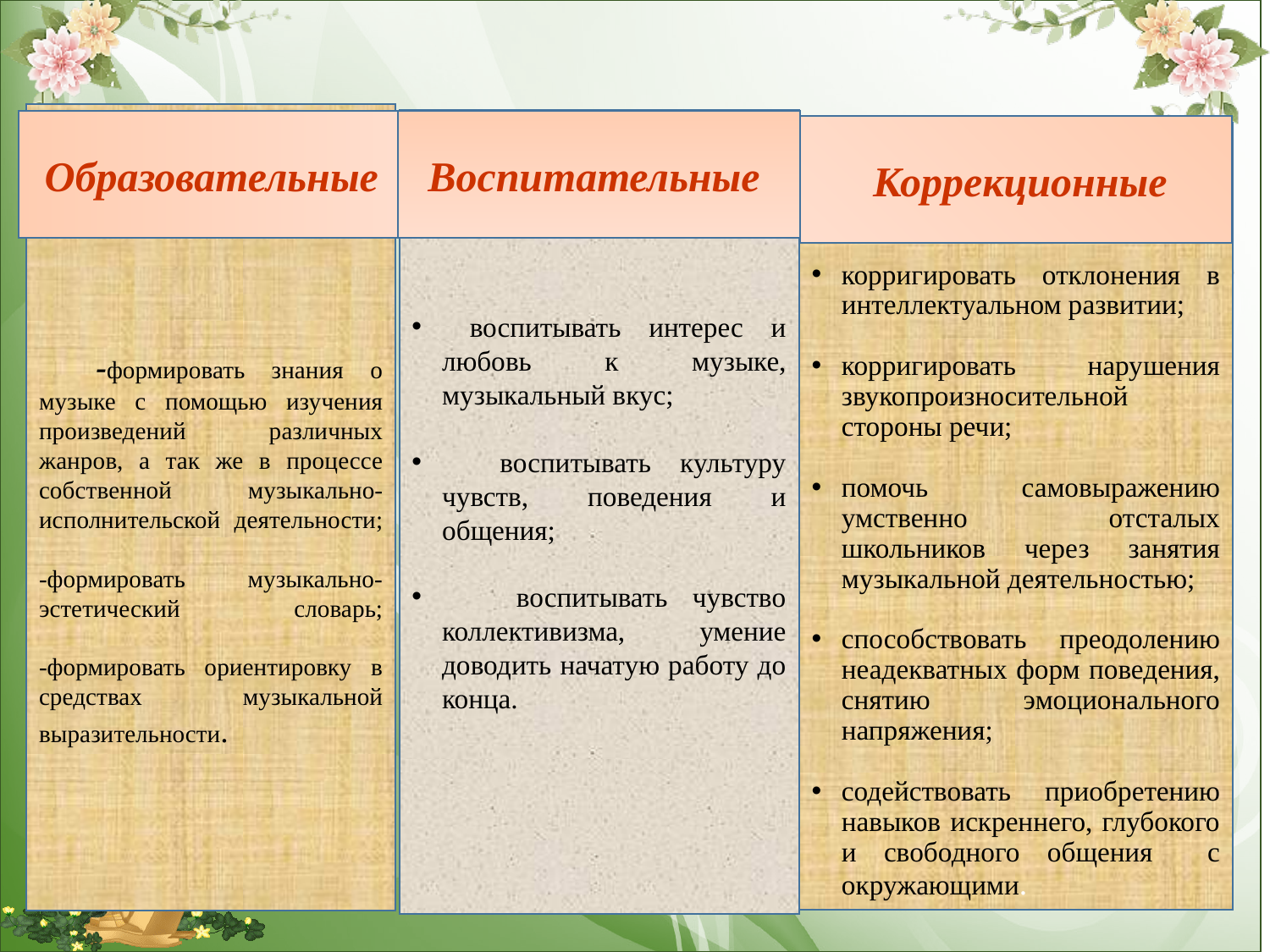

-формировать знания о музыке с помощью изучения произведений различных жанров, а так же в процессе собственной музыкально-исполнительской деятельности;
-формировать музыкально-эстетический словарь;
-формировать ориентировку в средствах музыкальной выразительности.
 воспитывать интерес и любовь к музыке, музыкальный вкус;

  воспитывать культуру чувств, поведения и общения;

   воспитывать чувство коллективизма, умение доводить начатую работу до конца.
Образовательные
Воспитательные
 Коррекционные
корригировать отклонения в

корригировать отклонения в интеллектуальном развитии;

корригировать нарушения звукопроизносительной стороны речи;

помочь самовыражению умственно отсталых школьников через занятия музыкальной деятельностью;

способствовать преодолению неадекватных форм поведения, снятию эмоционального напряжения;

содействовать приобретению навыков искреннего, глубокого и свободного общения  с окружающими.